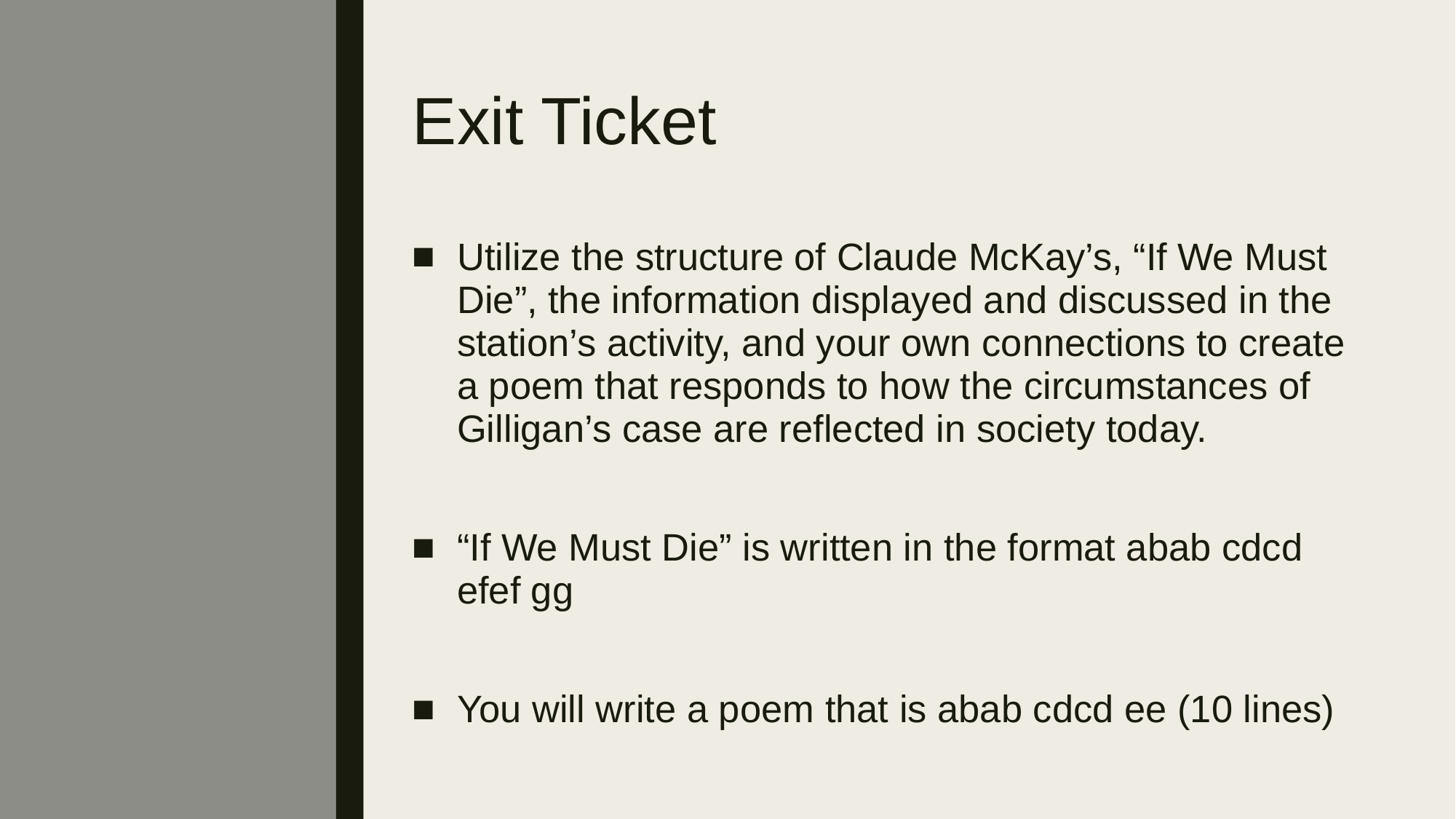

# Exit Ticket
Utilize the structure of Claude McKay’s, “If We Must Die”, the information displayed and discussed in the station’s activity, and your own connections to create a poem that responds to how the circumstances of Gilligan’s case are reflected in society today.

“If We Must Die” is written in the format abab cdcd efef gg

You will write a poem that is abab cdcd ee (10 lines)